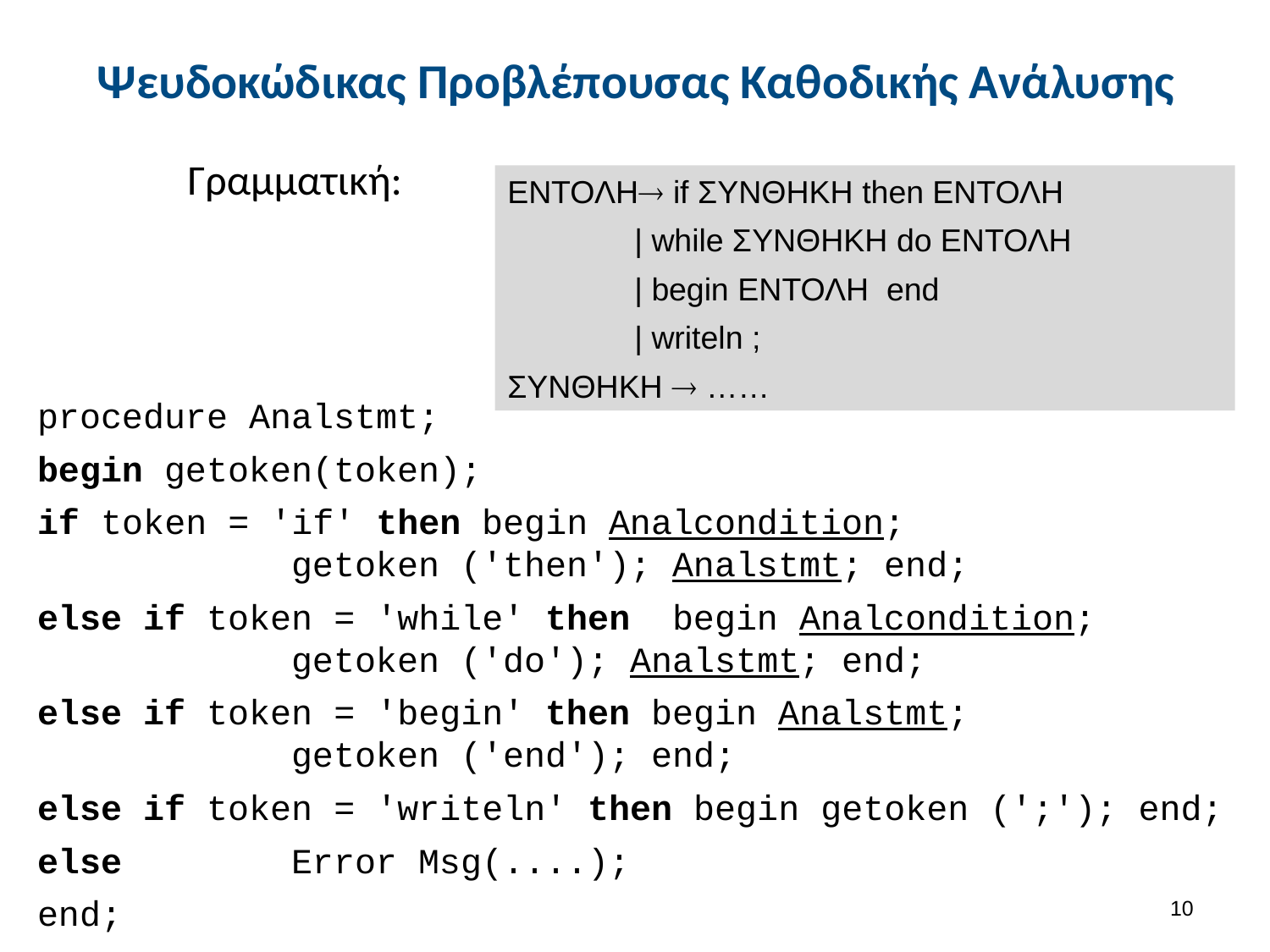

# Ψευδοκώδικας Προβλέπουσας Καθοδικής Ανάλυσης
Γραμματική:

ΕΝΤΟΛΗ→ if ΣΥΝΘΗΚΗ then ΕΝΤΟΛΗ
	| while ΣΥΝΘΗΚΗ do ΕΝΤΟΛΗ
	| begin ΕΝΤΟΛΗ  end
	| writeln ;
ΣΥΝΘΗΚΗ → ……
procedure Analstmt;
begin getoken(token);
if token = 'if' then begin Analcondition;					getoken ('then'); Analstmt; end;
else if token = 'while' then 	begin Analcondition; 			getoken ('do'); Analstmt; end;
else if token = 'begin' then begin Analstmt; 				getoken ('end'); end;
else if token = 'writeln' then begin getoken (';'); end;
else 		Error Msg(....);
end;
10